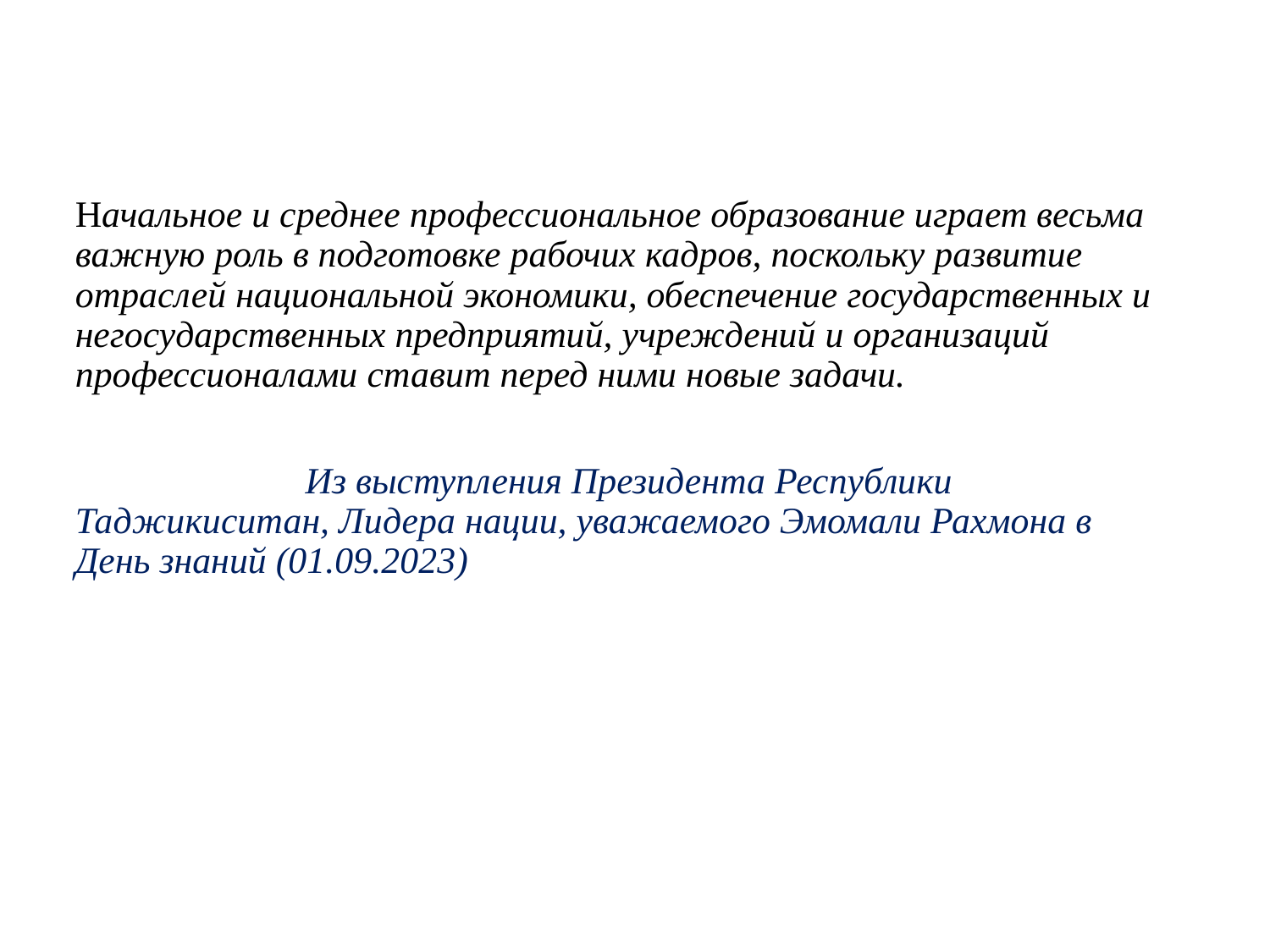

#
Начальное и среднее профессиональное образование играет весьма важную роль в подготовке рабочих кадров, поскольку развитие отраслей национальной экономики, обеспечение государственных и негосударственных предприятий, учреждений и организаций профессионалами ставит перед ними новые задачи.

Из выступления Президента Республики Таджикиситан, Лидера нации, уважаемого Эмомали Рахмона в День знаний (01.09.2023)